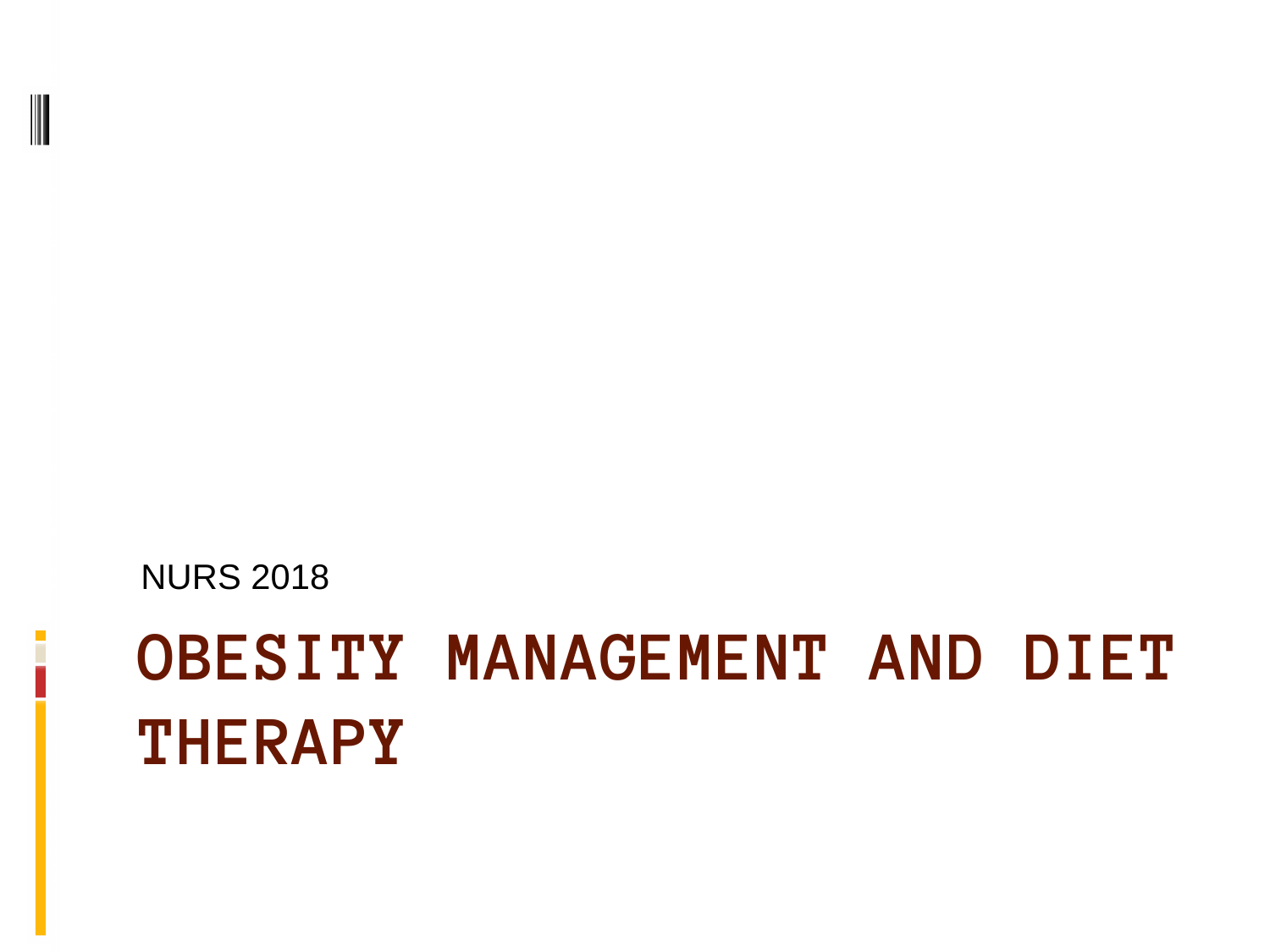

NURS 2018
# Obesity Management and Diet Therapy